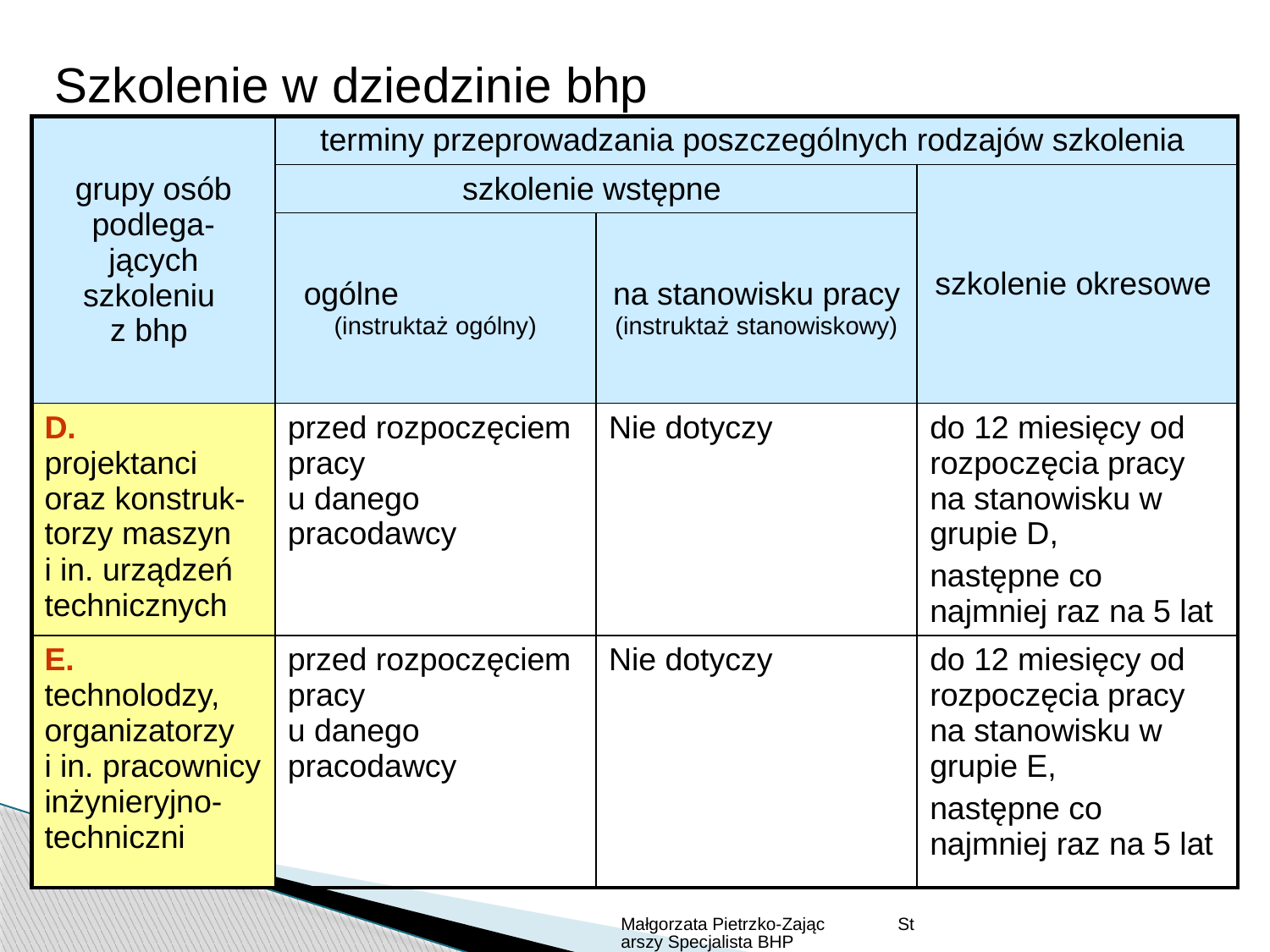

Szkolenie w dziedzinie bhp
| grupy osób podlega- jących szkoleniu z bhp | terminy przeprowadzania poszczególnych rodzajów szkolenia |  |  |
| --- | --- | --- | --- |
|  | szkolenie wstępne |  | szkolenie okresowe |
|  | ogólne (instruktaż ogólny) | na stanowisku pracy (instruktaż stanowiskowy) |  |
| D. projektanci oraz konstruk- torzy maszyn i in. urządzeń technicznych | przed rozpoczęciem pracy u danego pracodawcy | Nie dotyczy | do 12 miesięcy od rozpoczęcia pracy na stanowisku w grupie D, następne co najmniej raz na 5 lat |
| E. technolodzy, organizatorzy i in. pracownicy inżynieryjno-techniczni | przed rozpoczęciem pracy u danego pracodawcy | Nie dotyczy | do 12 miesięcy od rozpoczęcia pracy na stanowisku w grupie E, następne co najmniej raz na 5 lat |
Małgorzata Pietrzko-Zając               Starszy Specjalista BHP